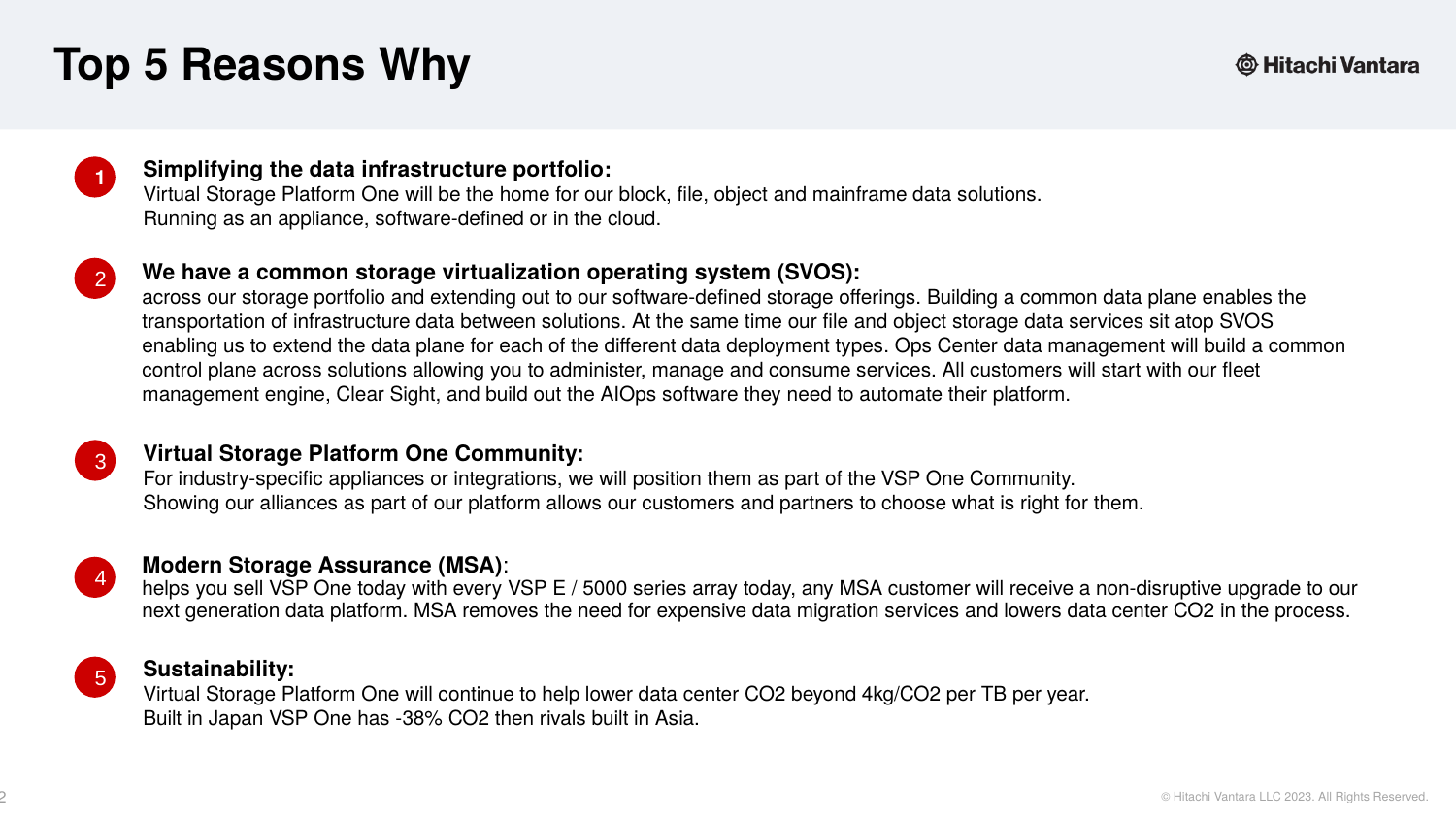

# Top 5 Reasons Why
Simplifying the data infrastructure portfolio:
Virtual Storage Platform One will be the home for our block, file, object and mainframe data solutions.
Running as an appliance, software-defined or in the cloud.
1
2
We have a common storage virtualization operating system (SVOS):
across our storage portfolio and extending out to our software-defined storage offerings. Building a common data plane enables the transportation of infrastructure data between solutions. At the same time our file and object storage data services sit atop SVOS enabling us to extend the data plane for each of the different data deployment types. Ops Center data management will build a common control plane across solutions allowing you to administer, manage and consume services. All customers will start with our fleet management engine, Clear Sight, and build out the AIOps software they need to automate their platform.
Virtual Storage Platform One Community:
For industry-specific appliances or integrations, we will position them as part of the VSP One Community.
Showing our alliances as part of our platform allows our customers and partners to choose what is right for them.
3
Modern Storage Assurance (MSA):
helps you sell VSP One today with every VSP E / 5000 series array today, any MSA customer will receive a non-disruptive upgrade to our next generation data platform. MSA removes the need for expensive data migration services and lowers data center CO2 in the process.
4
Sustainability:
Virtual Storage Platform One will continue to help lower data center CO2 beyond 4kg/CO2 per TB per year.
Built in Japan VSP One has -38% CO2 then rivals built in Asia.
5